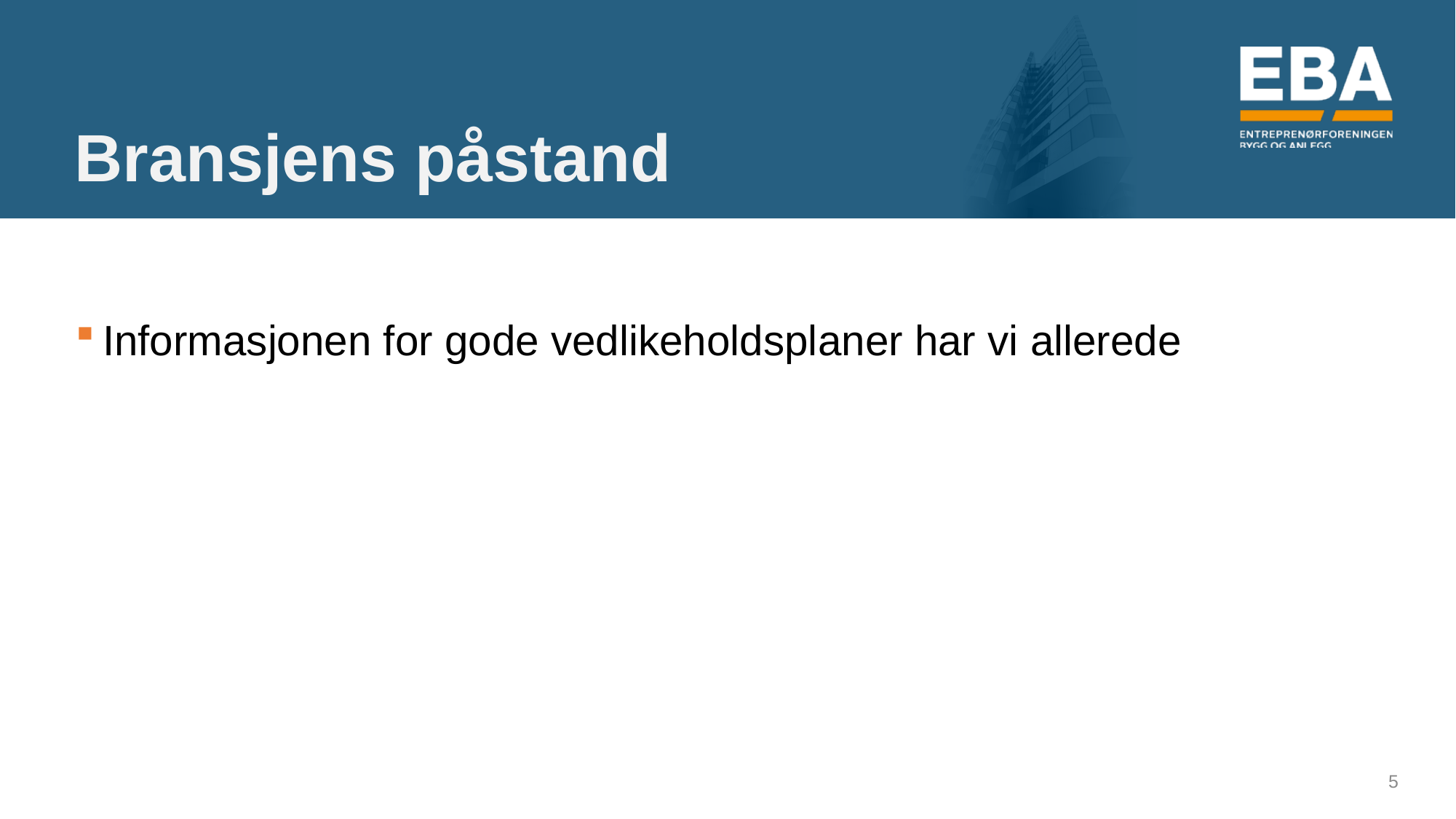

# Bransjens påstand
Informasjonen for gode vedlikeholdsplaner har vi allerede
5